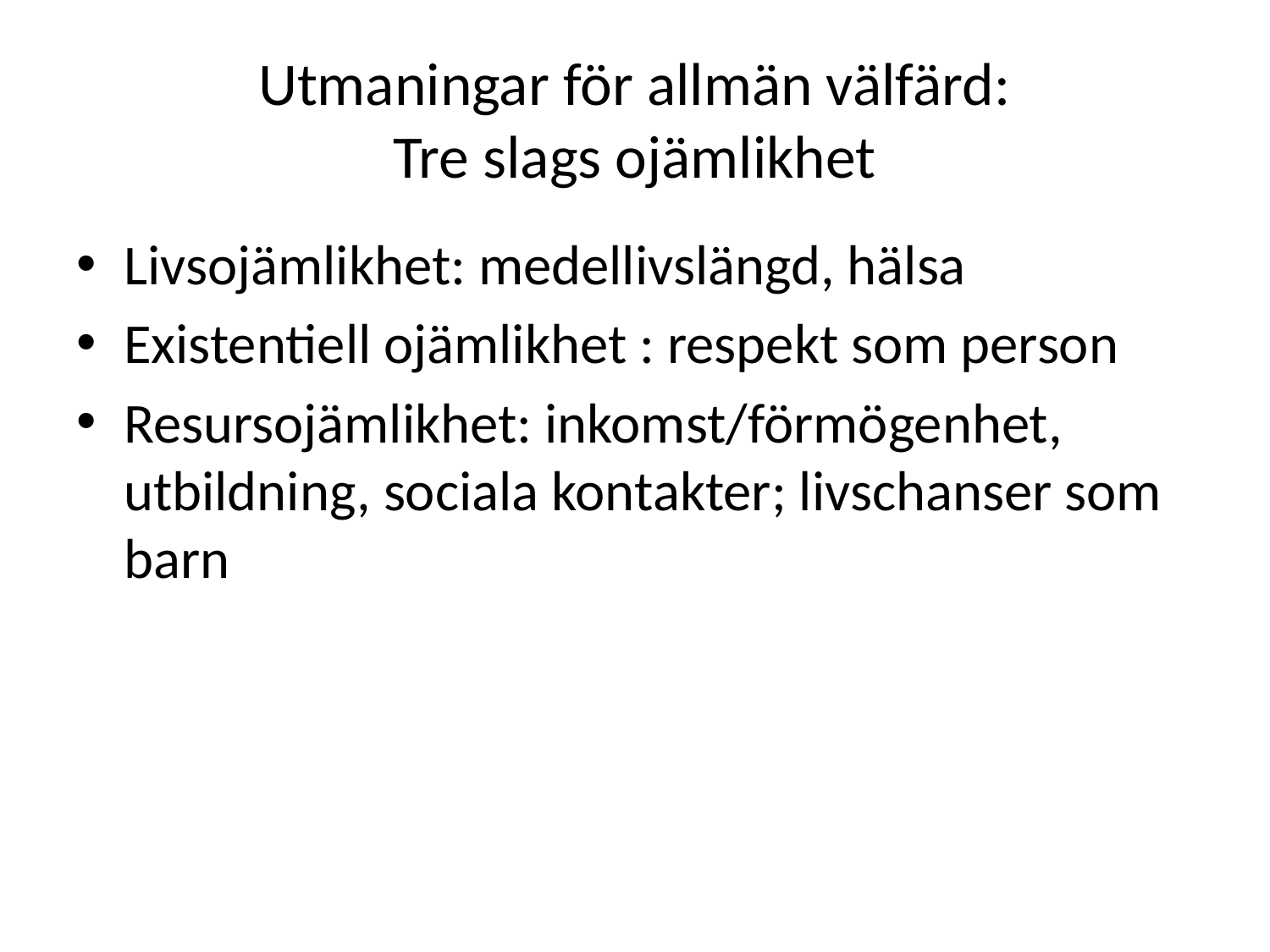

# Utmaningar för allmän välfärd: Tre slags ojämlikhet
Livsojämlikhet: medellivslängd, hälsa
Existentiell ojämlikhet : respekt som person
Resursojämlikhet: inkomst/förmögenhet, utbildning, sociala kontakter; livschanser som barn